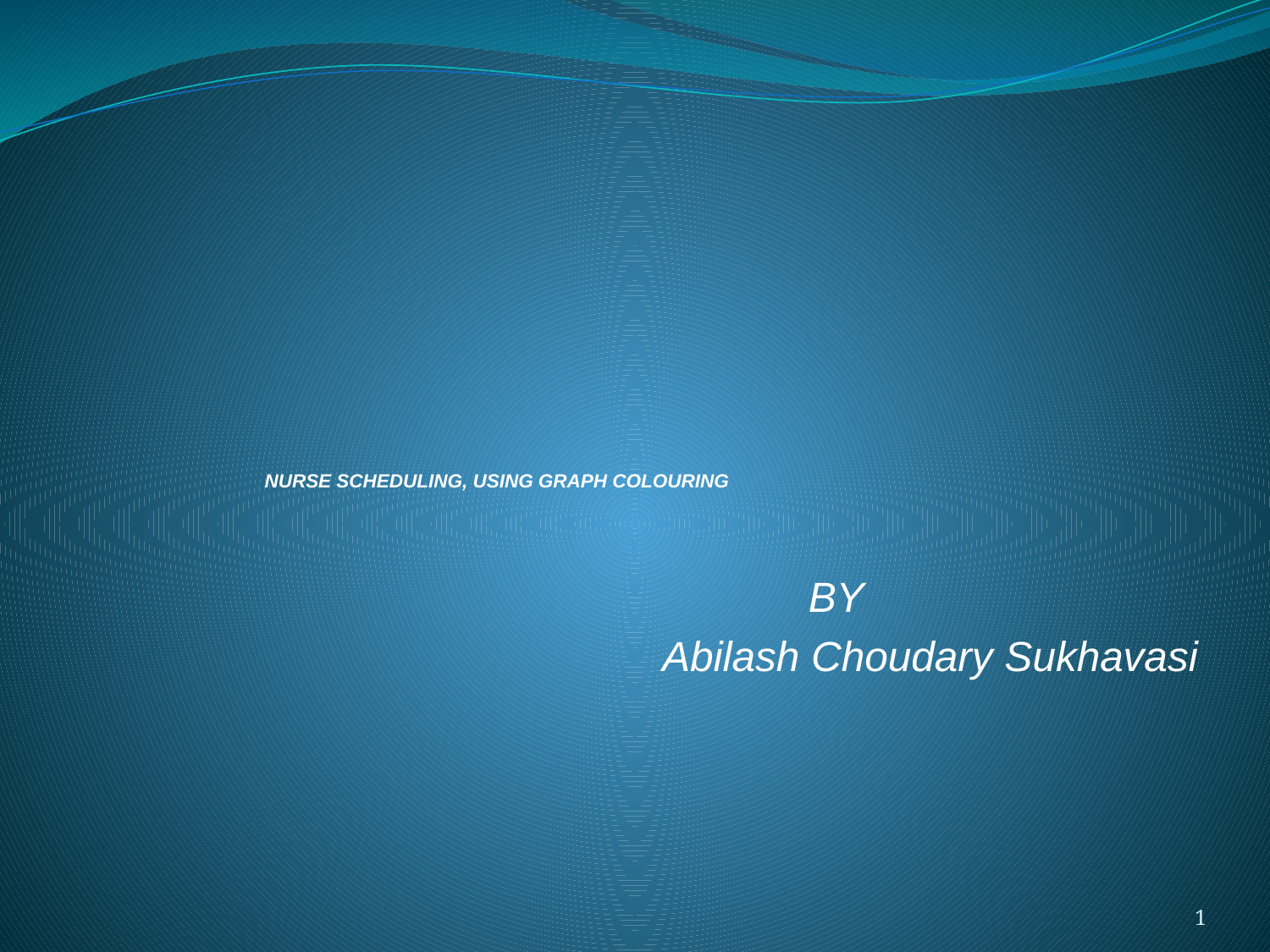

# NURSE SCHEDULING, USING GRAPH COLOURING

			BY
Abilash Choudary Sukhavasi
1